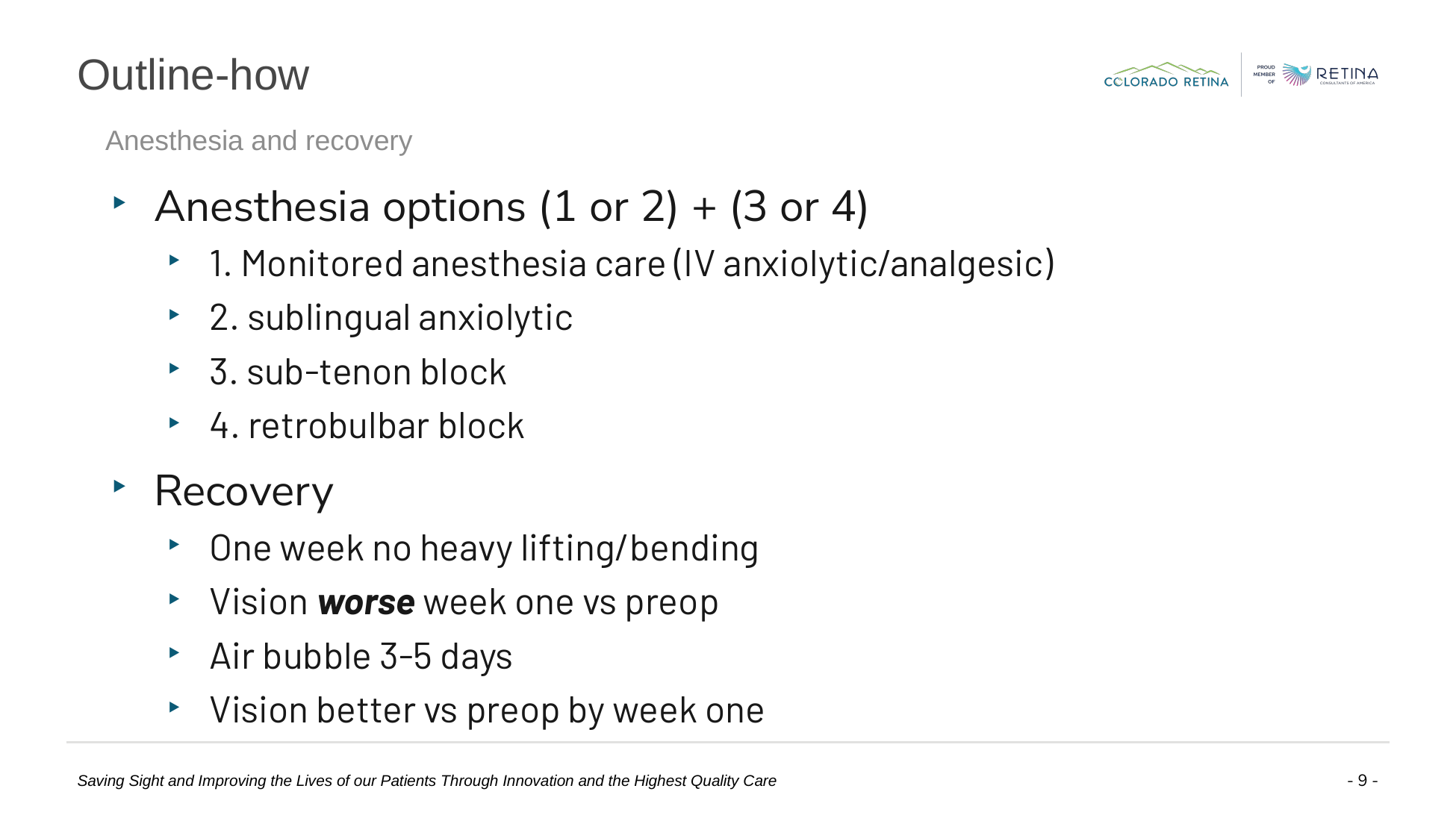

# Outline-how
Anesthesia and recovery
Anesthesia options (1 or 2) + (3 or 4)
1. Monitored anesthesia care (IV anxiolytic/analgesic)
2. sublingual anxiolytic
3. sub-tenon block
4. retrobulbar block
Recovery
One week no heavy lifting/bending
Vision worse week one vs preop
Air bubble 3-5 days
Vision better vs preop by week one